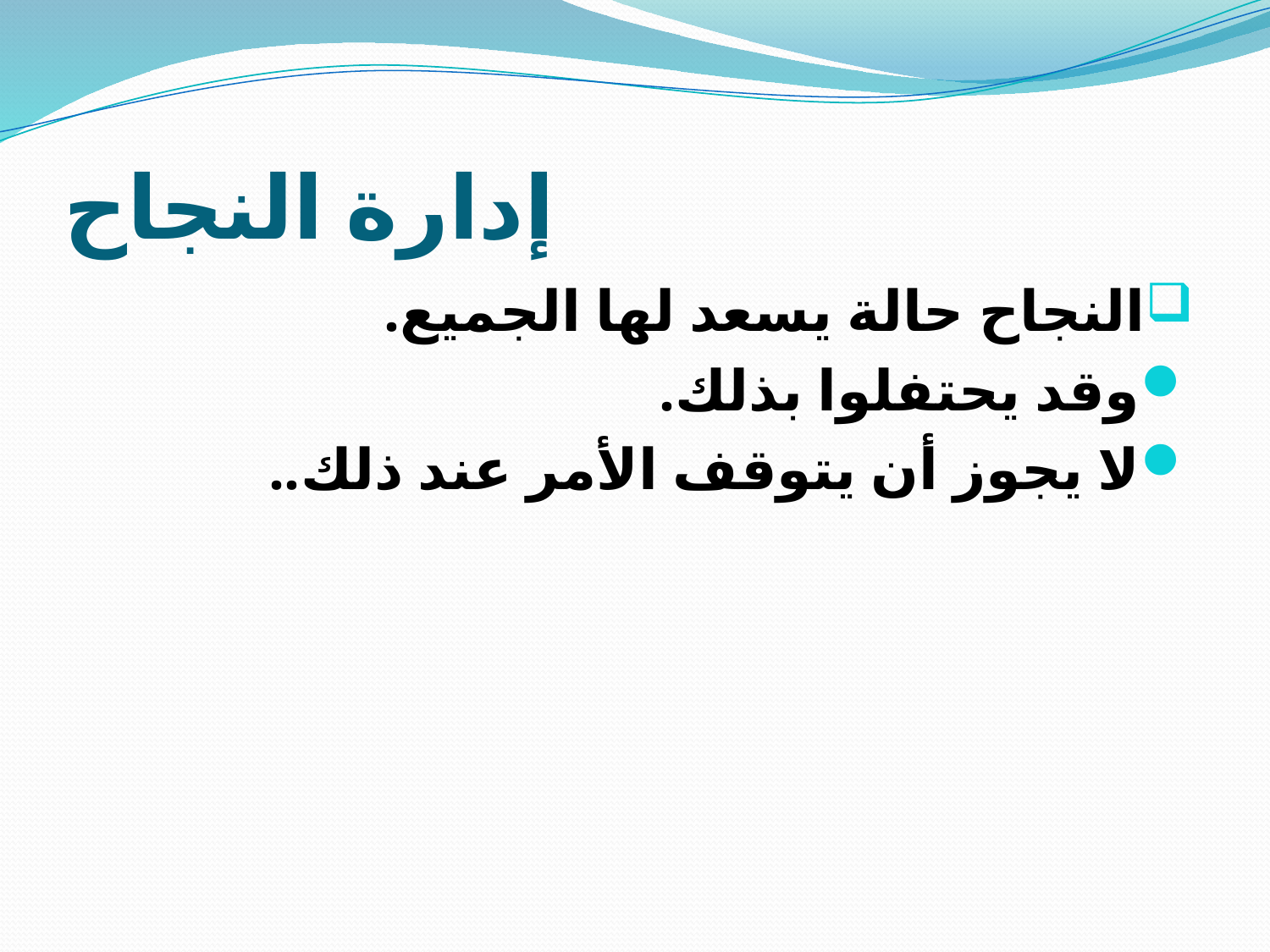

# إدارة النجاح
النجاح حالة يسعد لها الجميع.
وقد يحتفلوا بذلك.
لا يجوز أن يتوقف الأمر عند ذلك..